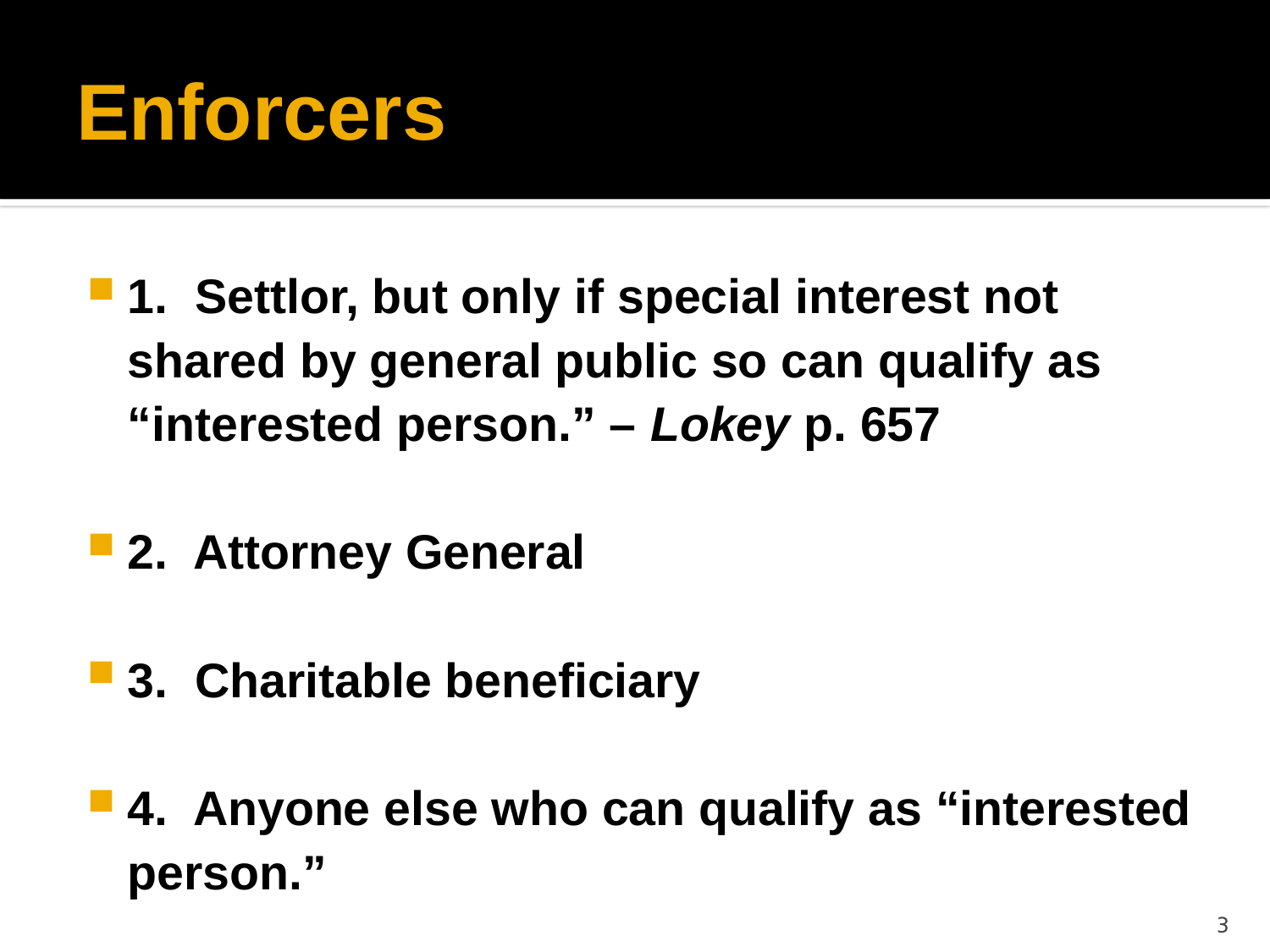

# Enforcers
1.  Settlor, but only if special interest not shared by general public so can qualify as “interested person.” – Lokey p. 657

2.  Attorney General

3.  Charitable beneficiary

4.  Anyone else who can qualify as “interested person.”
3